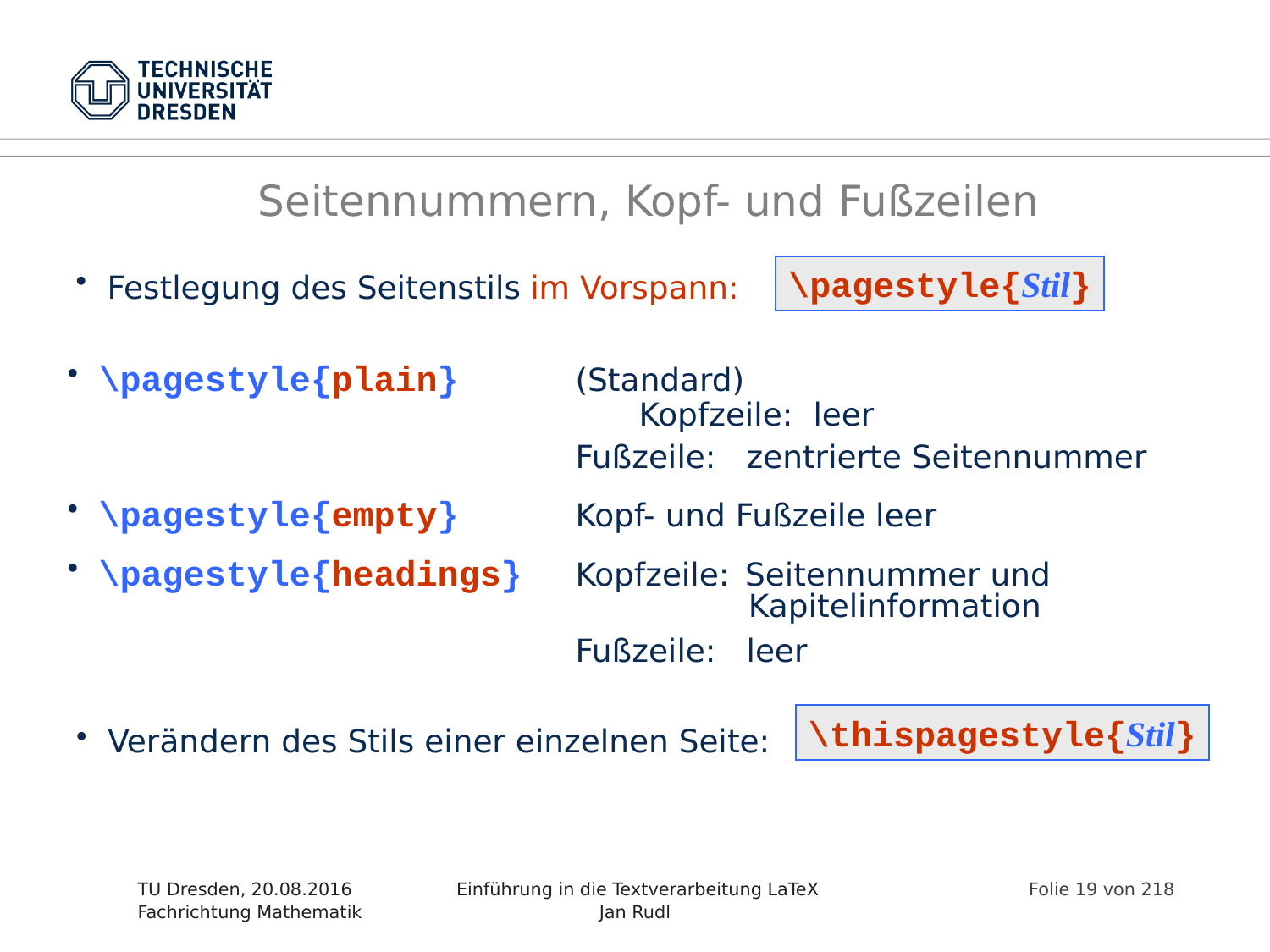

Seitennummern, Kopf- und Fußzeilen
\pagestyle{Stil}
  Festlegung des Seitenstils im Vorspann:
  \pagestyle{plain}   	(Standard)
				Kopfzeile:  leer
                                            	Fußzeile:   zentrierte Seitennummer
  \pagestyle{empty}	Kopf- und Fußzeile leer
  \pagestyle{headings}	Kopfzeile:  Seitennummer und
					     Kapitelinformation
				Fußzeile:   leer
  Verändern des Stils einer einzelnen Seite:
\thispagestyle{Stil}
TU Dresden, 20.08.2016
Fachrichtung Mathematik
 Einführung in die Textverarbeitung LaTeX
Jan Rudl
Folie 19 von 218